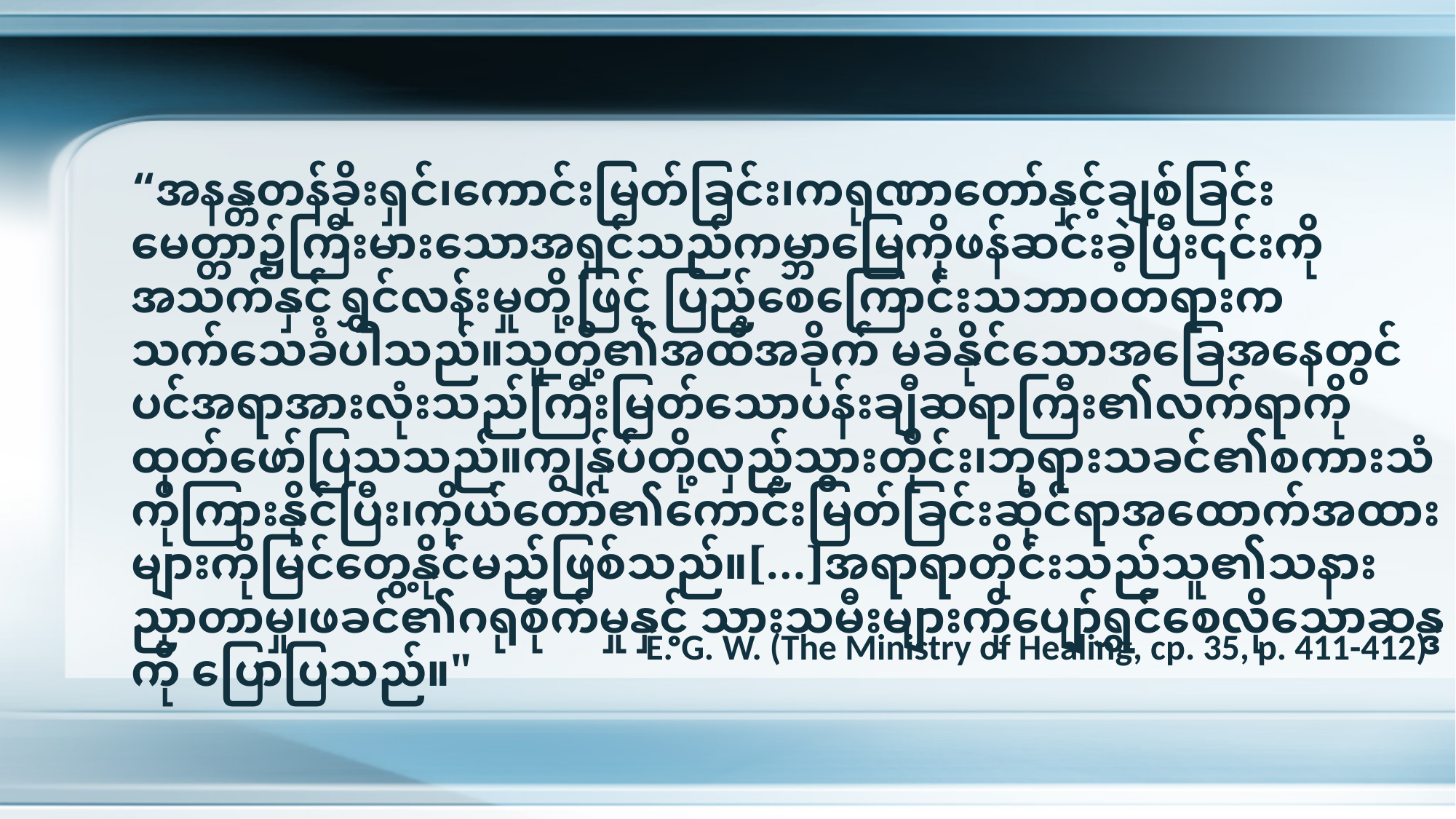

“အနန္တတန်ခိုးရှင်၊ကောင်းမြတ်ခြင်း၊ကရုဏာတော်နှင့်ချစ်ခြင်းမေတ္တာ၌ကြီးမားသောအရှင်သည်ကမ္ဘာမြေကိုဖန်ဆင်းခဲ့ပြီး၎င်းကိုအသက်နှင့်ရွှင်လန်းမှုတို့ဖြင့် ပြည့်စေကြောင်းသဘာဝတရားကသက်သေခံပါသည်။သူတို့၏အထိအခိုက် မခံနိုင်သောအခြေအနေတွင်ပင်အရာအားလုံးသည်ကြီးမြတ်သောပန်းချီဆရာကြီး၏လက်ရာကိုထုတ်ဖော်ပြသသည်။ကျွန်ုပ်တို့လှည့်သွားတိုင်း၊ဘုရားသခင်၏စကားသံကိုကြားနိုင်ပြီး၊ကိုယ်တော်၏ကောင်းမြတ်ခြင်းဆိုင်ရာအထောက်အထားများကိုမြင်တွေ့နိုင်မည်ဖြစ်သည်။[…]အရာရာတိုင်းသည်သူ၏သနားညှာတာမှု၊ဖခင်၏ဂရုစိုက်မှုနှင့် သားသမီးများကိုပျော်ရွှင်စေလိုသောဆန္ဒကို ပြောပြသည်။"
E. G. W. (The Ministry of Healing, cp. 35, p. 411-412)